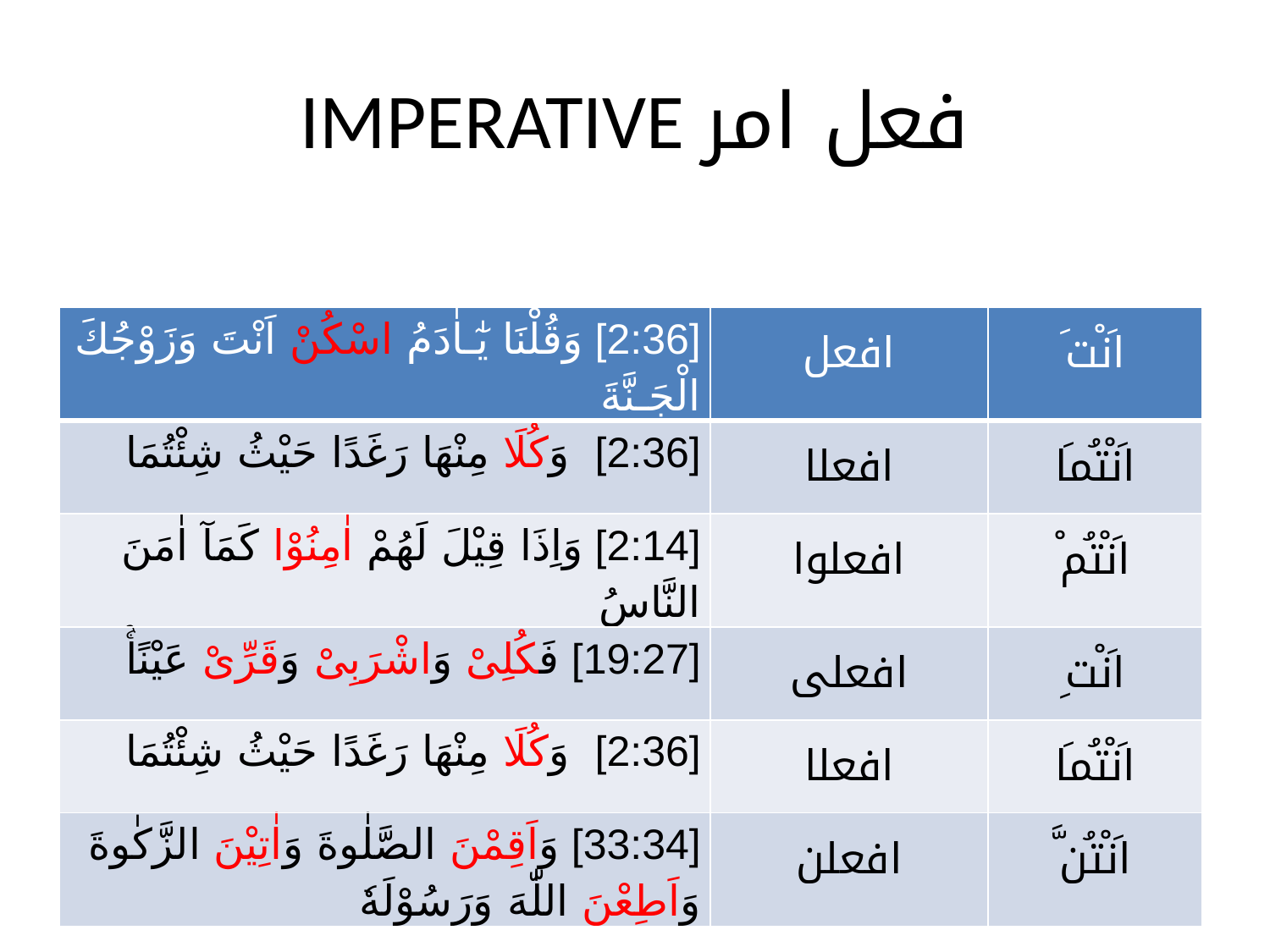

# IMPERATIVE فعل امر
| [2:36] وَقُلْنَا يٰٓـاٰدَمُ اسْكُنْ اَنْتَ وَزَوْجُكَ الْجَـنَّةَ | افعل | اَنْتَ |
| --- | --- | --- |
| [2:36] وَكُلَا مِنْهَا رَغَدًا حَيْثُ شِئْتُمَا | افعلا | اَنْتُمَا |
| [2:14] وَاِذَا قِيْلَ لَهُمْ اٰمِنُوْا كَمَآ اٰمَنَ النَّاسُ | افعلوا | اَنْتُمْ |
| [19:27] فَكُلِىْ وَاشْرَبِىْ وَقَرِّىْ عَيْنًا‌ۚ | افعلی | اَنْتِ |
| [2:36] وَكُلَا مِنْهَا رَغَدًا حَيْثُ شِئْتُمَا | افعلا | اَنْتُمَا |
| [33:34] وَاَقِمْنَ الصَّلٰوةَ وَاٰتِيْنَ الزَّكٰوةَ وَاَطِعْنَ اللّٰهَ وَرَسُوْلَهٗ | افعلن | اَنْتُنَّ |